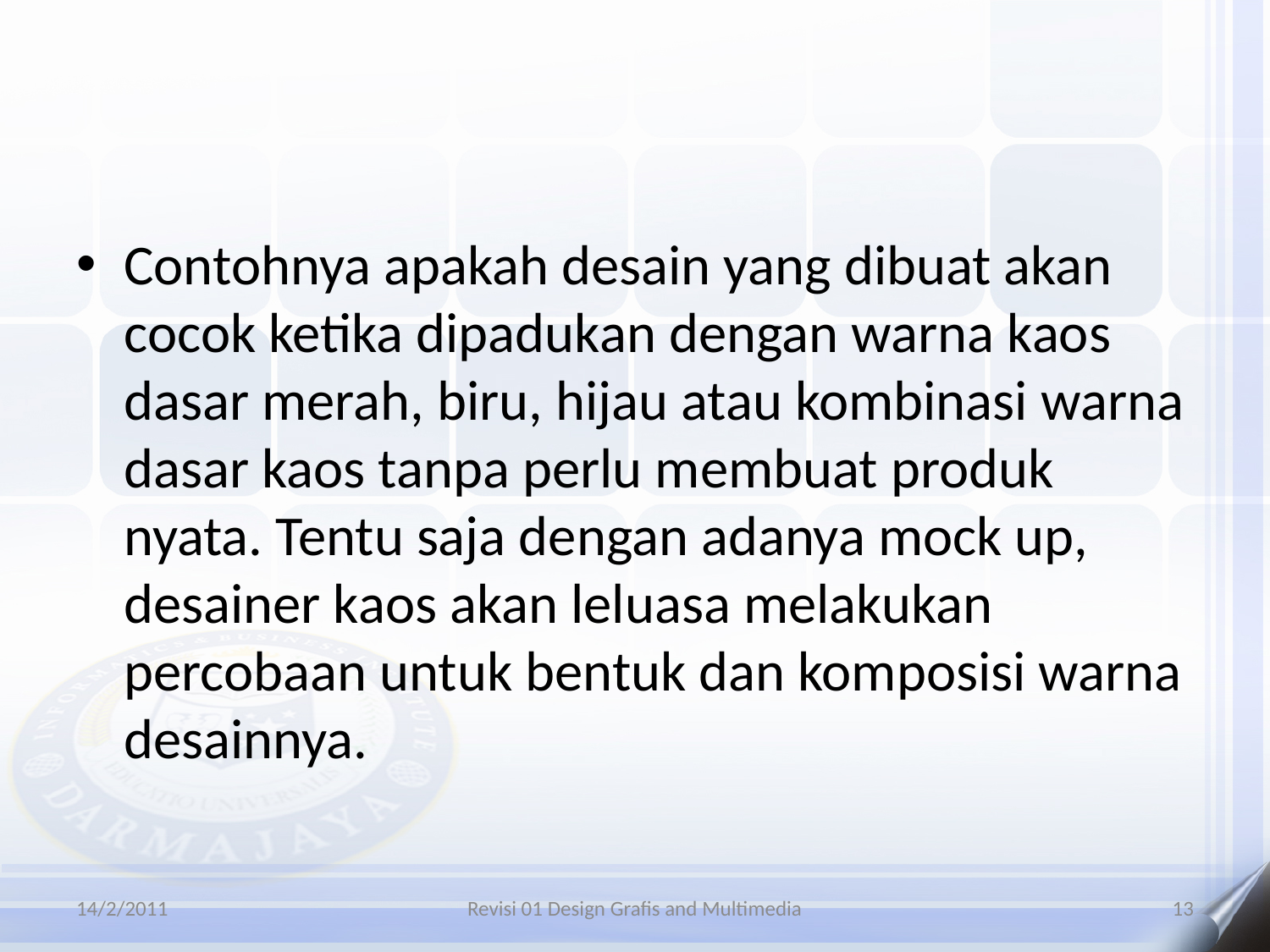

#
Contohnya apakah desain yang dibuat akan cocok ketika dipadukan dengan warna kaos dasar merah, biru, hijau atau kombinasi warna dasar kaos tanpa perlu membuat produk nyata. Tentu saja dengan adanya mock up, desainer kaos akan leluasa melakukan percobaan untuk bentuk dan komposisi warna desainnya.
14/2/2011
Revisi 01 Design Grafis and Multimedia
13